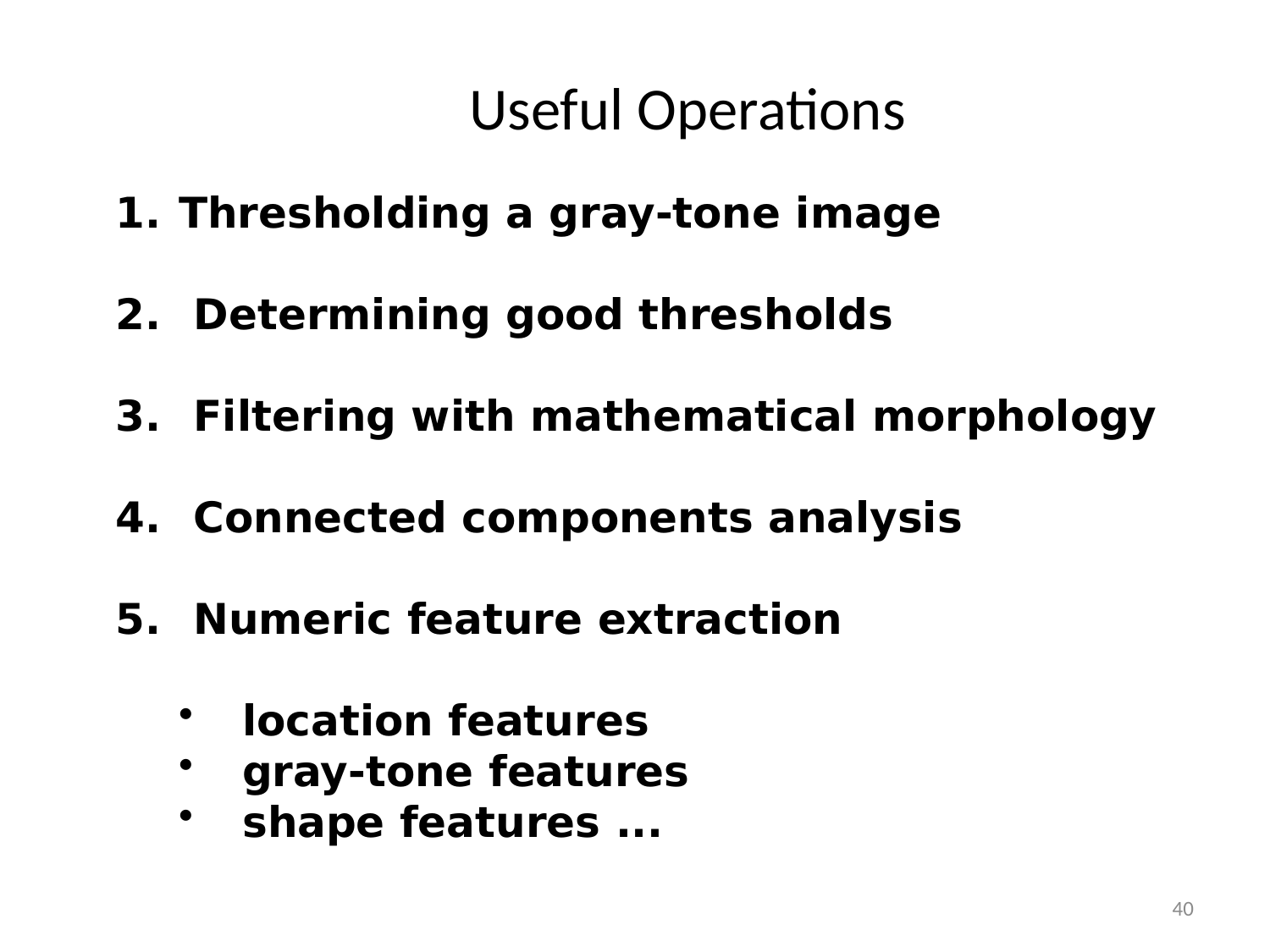

# Useful Operations
Thresholding a gray-tone image

 Determining good thresholds

 Filtering with mathematical morphology

 Connected components analysis

 Numeric feature extraction

location features
gray-tone features
shape features ...
40